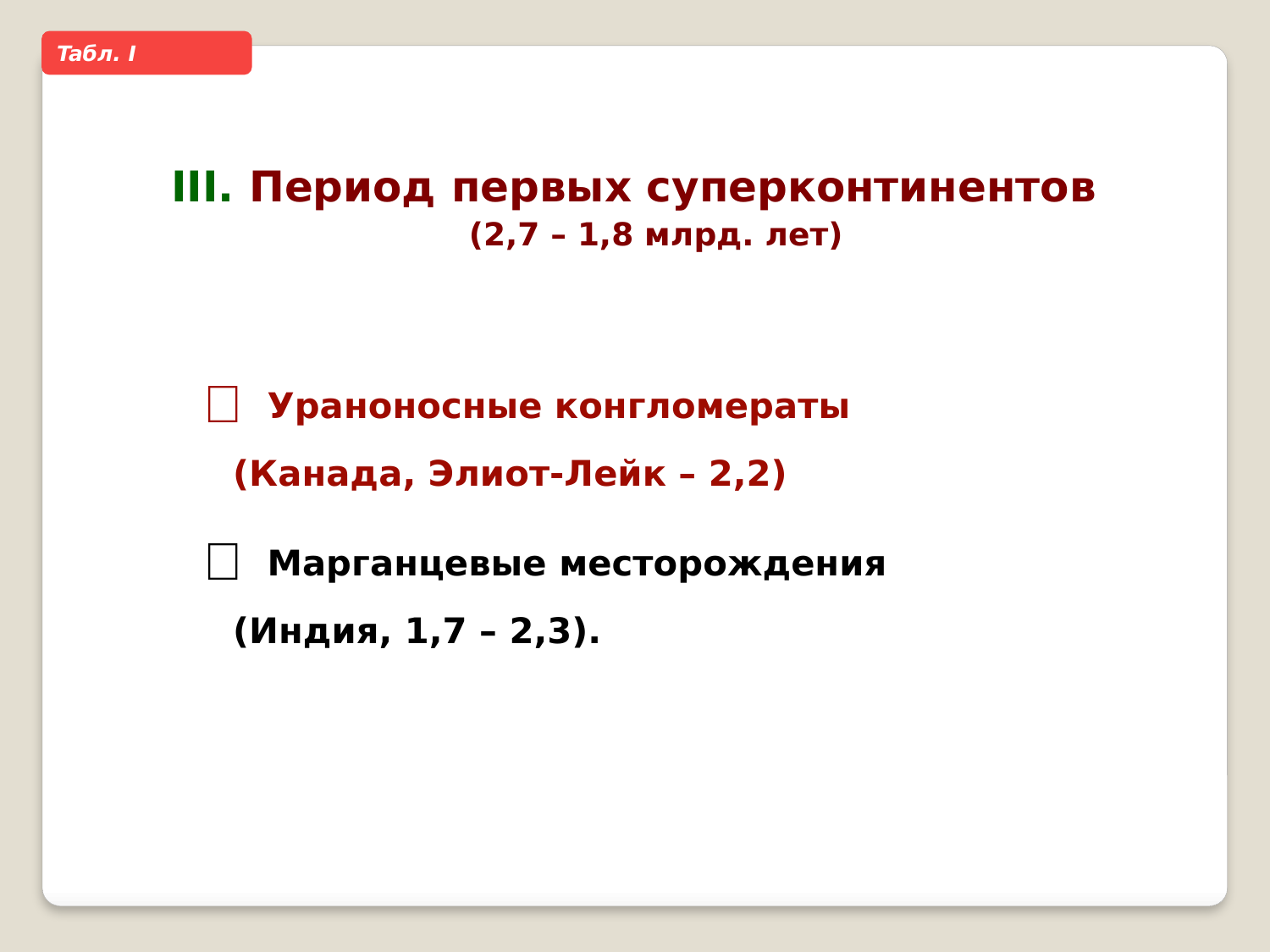

Taбл. I

III. Период первых суперконтинентов
(2,7 – 1,8 млрд. лет)
  Ураноносные конгломераты (Канада, Элиот-Лейк – 2,2)
  Марганцевые месторождения (Индия, 1,7 – 2,3).